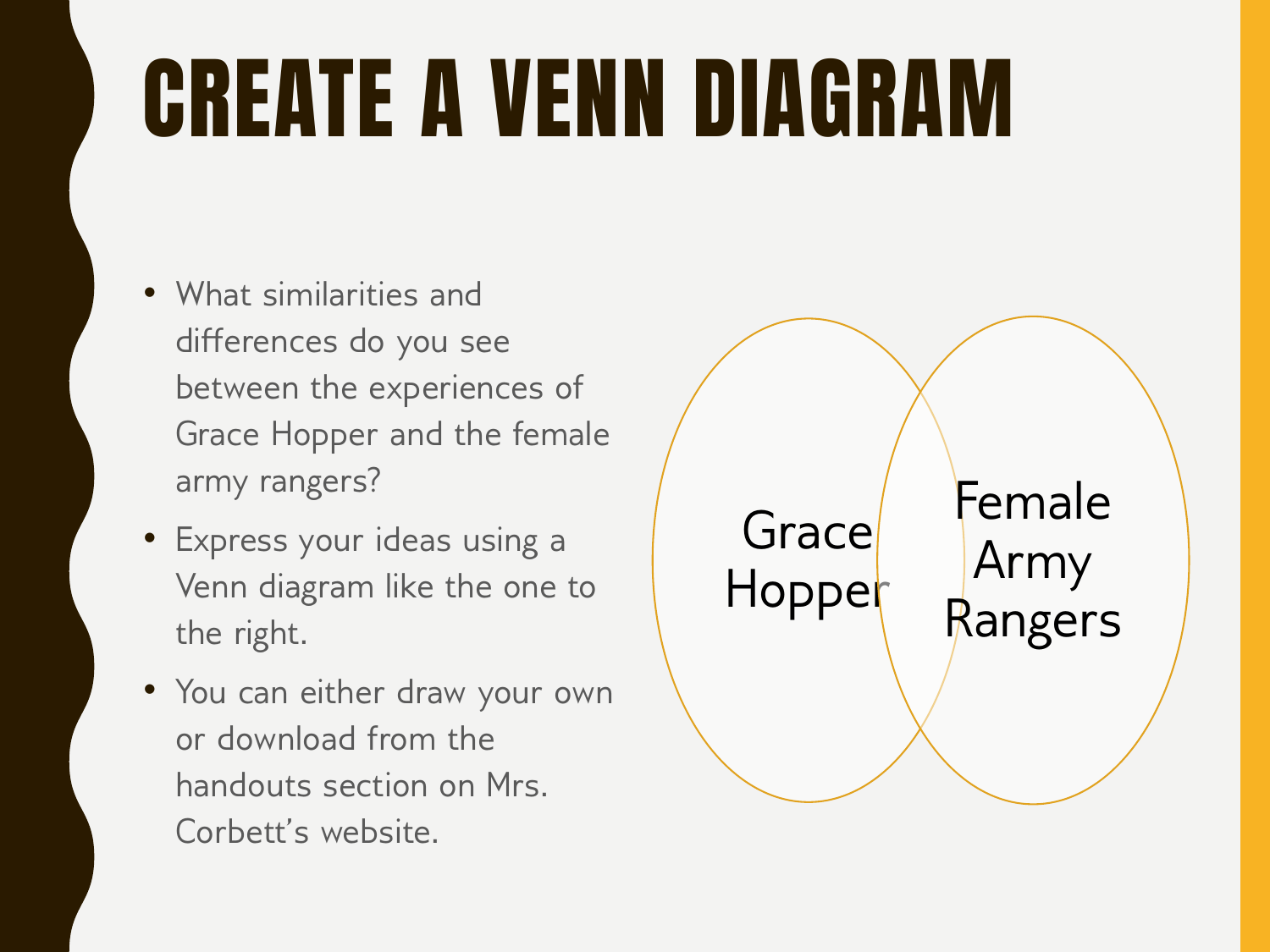

# Create a Venn Diagram
Grace Hopper
Female Army Rangers
What similarities and differences do you see between the experiences of Grace Hopper and the female army rangers?
Express your ideas using a Venn diagram like the one to the right.
You can either draw your own or download from the handouts section on Mrs. Corbett’s website.